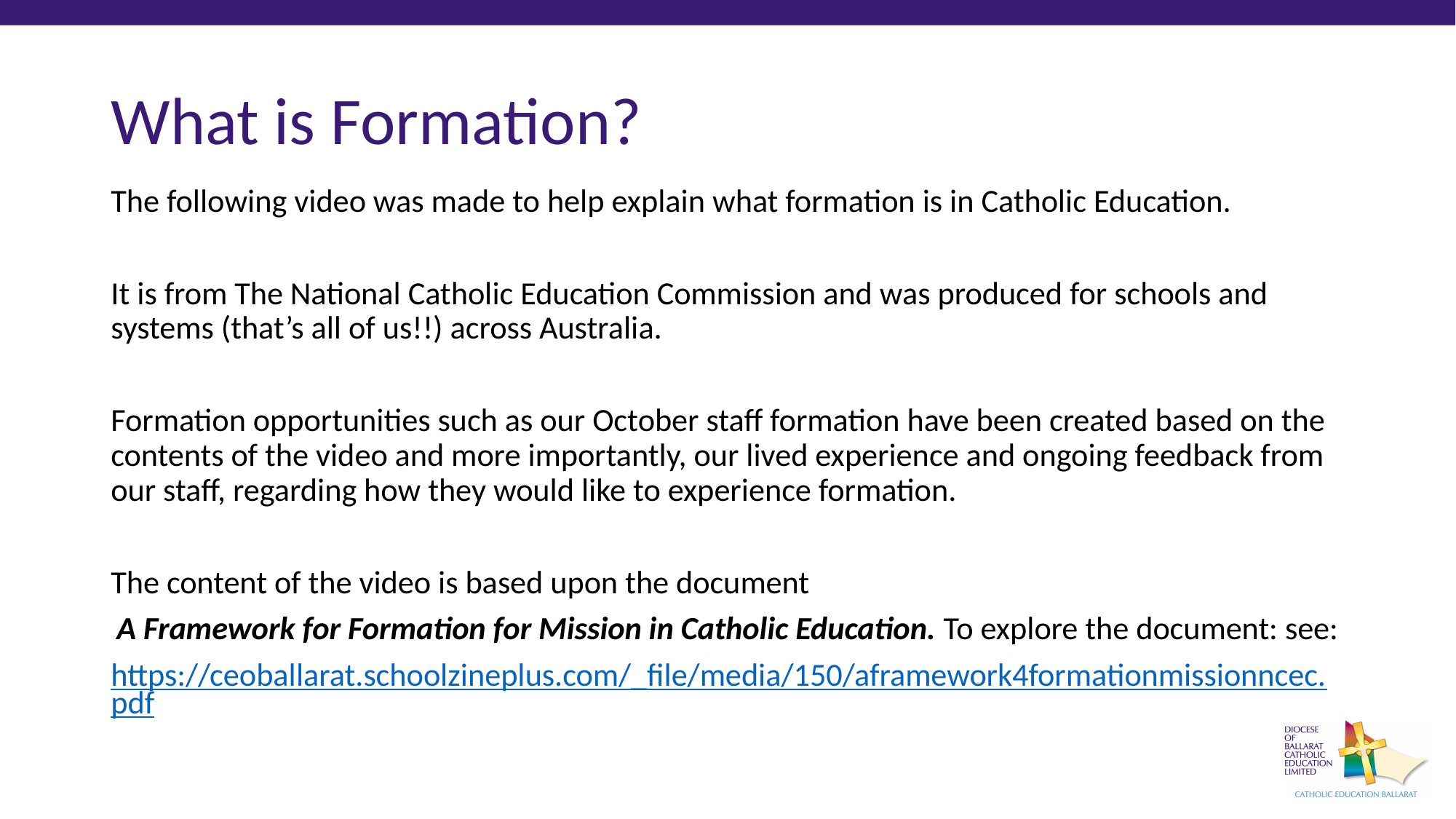

# What is Formation?
The following video was made to help explain what formation is in Catholic Education.

It is from The National Catholic Education Commission and was produced for schools and systems (that’s all of us!!) across Australia.

Formation opportunities such as our October staff formation have been created based on the contents of the video and more importantly, our lived experience and ongoing feedback from our staff, regarding how they would like to experience formation.

The content of the video is based upon the document
A Framework for Formation for Mission in Catholic Education. To explore the document: see:
https://ceoballarat.schoolzineplus.com/_file/media/150/aframework4formationmissionncec.pdf